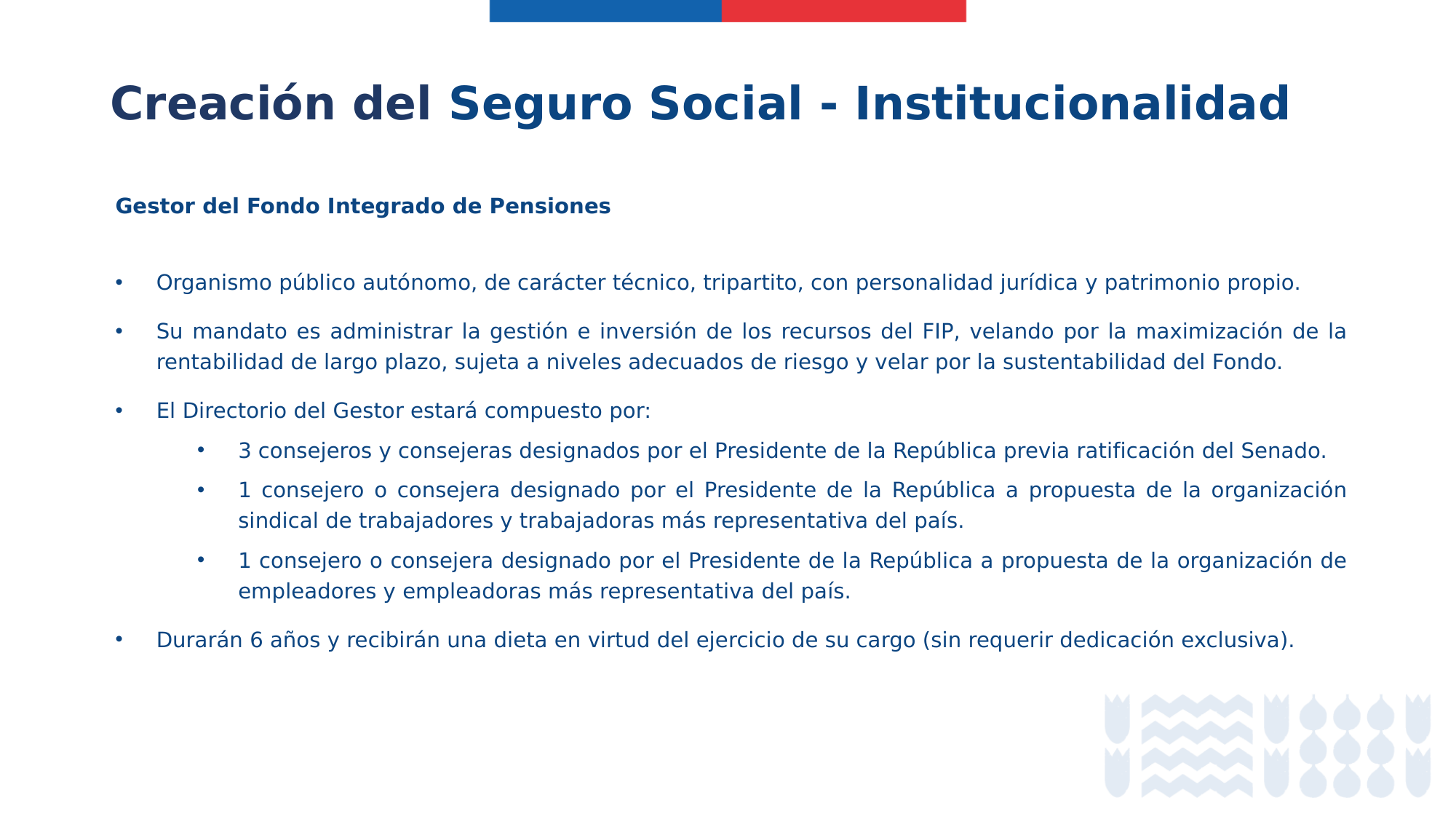

Creación del Seguro Social - Institucionalidad
Gestor del Fondo Integrado de Pensiones

Organismo público autónomo, de carácter técnico, tripartito, con personalidad jurídica y patrimonio propio.
Su mandato es administrar la gestión e inversión de los recursos del FIP, velando por la maximización de la rentabilidad de largo plazo, sujeta a niveles adecuados de riesgo y velar por la sustentabilidad del Fondo.
El Directorio del Gestor estará compuesto por:
3 consejeros y consejeras designados por el Presidente de la República previa ratificación del Senado.
1 consejero o consejera designado por el Presidente de la República a propuesta de la organización sindical de trabajadores y trabajadoras más representativa del país.
1 consejero o consejera designado por el Presidente de la República a propuesta de la organización de empleadores y empleadoras más representativa del país.
Durarán 6 años y recibirán una dieta en virtud del ejercicio de su cargo (sin requerir dedicación exclusiva).